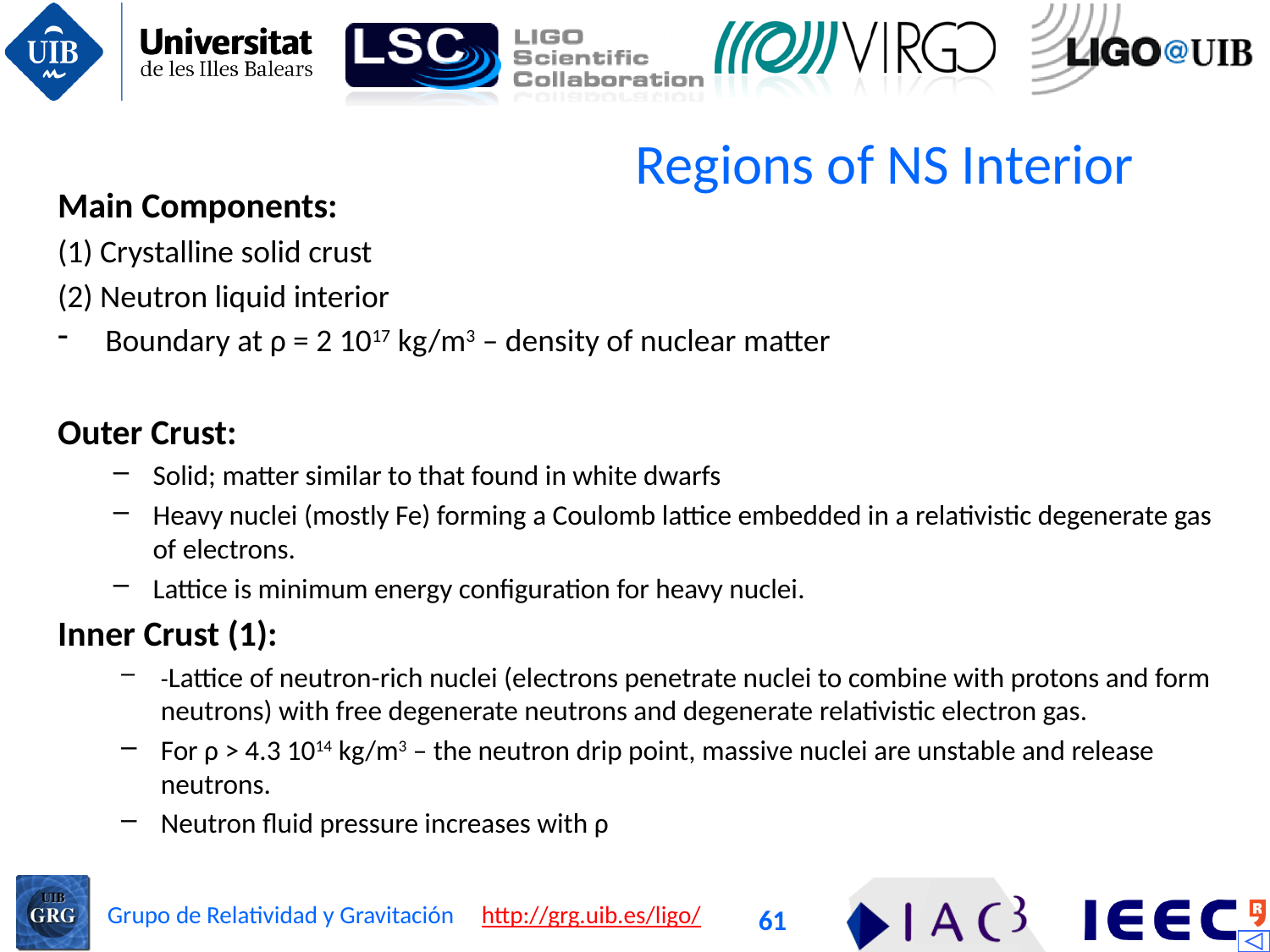

# Regions of NS Interior
Main Components:
(1) Crystalline solid crust
(2) Neutron liquid interior
Boundary at ρ = 2 1017 kg/m3 – density of nuclear matter

Outer Crust:
Solid; matter similar to that found in white dwarfs
Heavy nuclei (mostly Fe) forming a Coulomb lattice embedded in a relativistic degenerate gas of electrons.
Lattice is minimum energy configuration for heavy nuclei.
Inner Crust (1):
-Lattice of neutron-rich nuclei (electrons penetrate nuclei to combine with protons and form neutrons) with free degenerate neutrons and degenerate relativistic electron gas.
For ρ > 4.3 1014 kg/m3 – the neutron drip point, massive nuclei are unstable and release neutrons.
Neutron fluid pressure increases with ρ
61